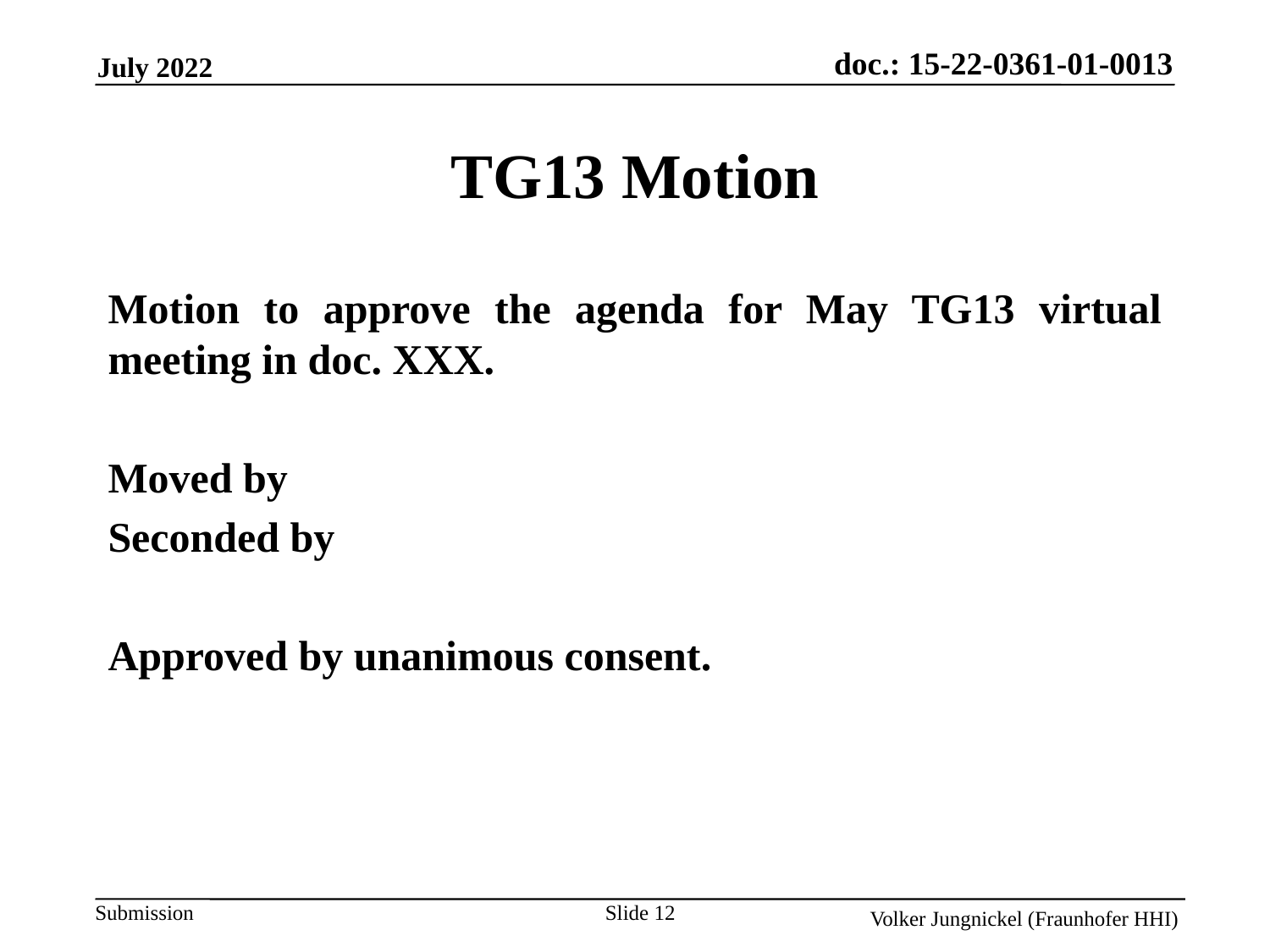

TG13 Motion
Motion to approve the agenda for May TG13 virtual meeting in doc. XXX.

Moved by
Seconded by

Approved by unanimous consent.

Slide 12
Volker Jungnickel (Fraunhofer HHI)